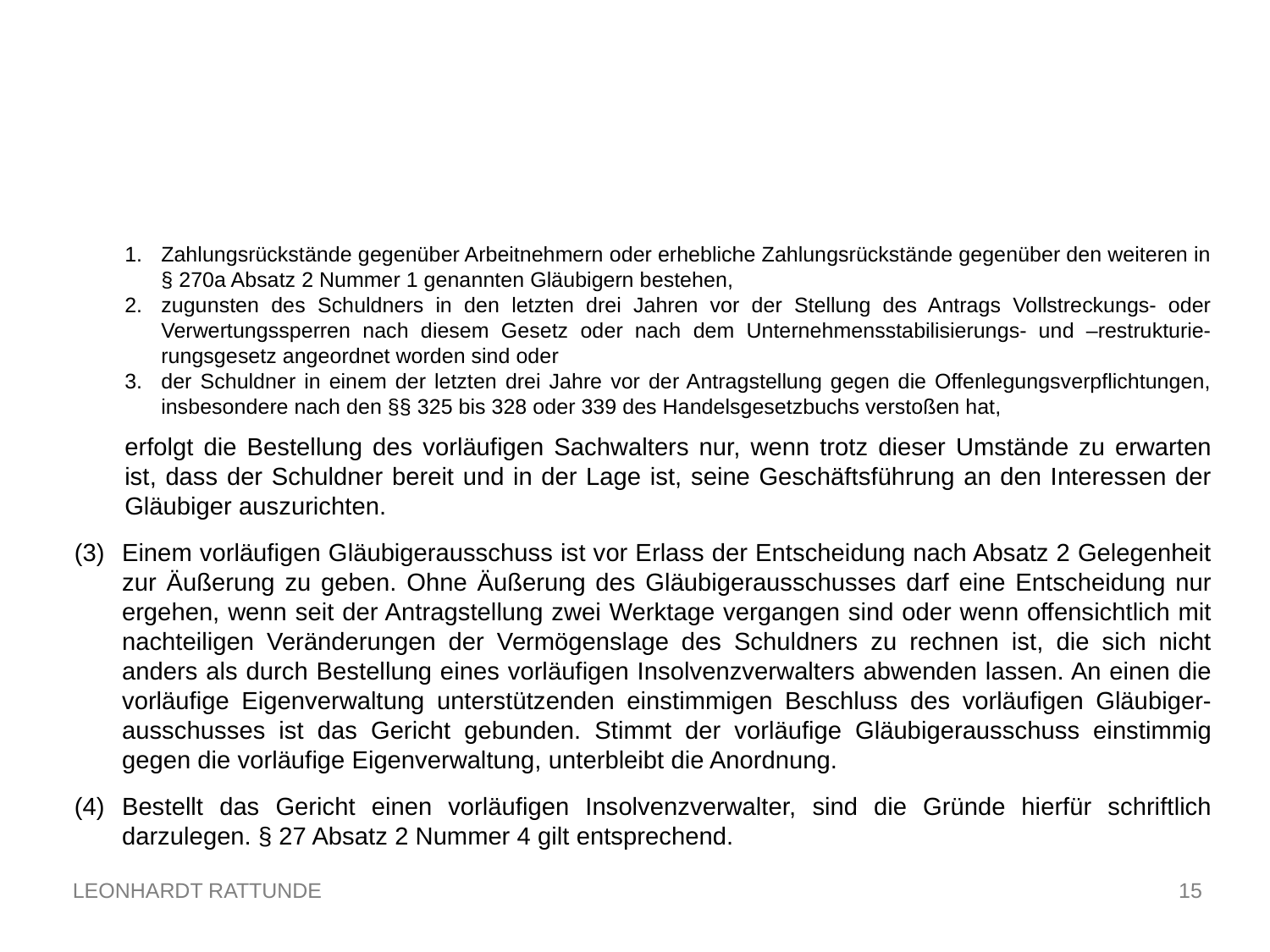

Zahlungsrückstände gegenüber Arbeitnehmern oder erhebliche Zahlungsrückstände gegenüber den weiteren in § 270a Absatz 2 Nummer 1 genannten Gläubigern bestehen,
zugunsten des Schuldners in den letzten drei Jahren vor der Stellung des Antrags Vollstreckungs- oder Verwertungssperren nach diesem Gesetz oder nach dem Unternehmensstabilisierungs- und –restrukturie-rungsgesetz angeordnet worden sind oder
der Schuldner in einem der letzten drei Jahre vor der Antragstellung gegen die Offenlegungsverpflichtungen, insbesondere nach den §§ 325 bis 328 oder 339 des Handelsgesetzbuchs verstoßen hat,

erfolgt die Bestellung des vorläufigen Sachwalters nur, wenn trotz dieser Umstände zu erwarten ist, dass der Schuldner bereit und in der Lage ist, seine Geschäftsführung an den Interessen der Gläubiger auszurichten.

Einem vorläufigen Gläubigerausschuss ist vor Erlass der Entscheidung nach Absatz 2 Gelegenheit zur Äußerung zu geben. Ohne Äußerung des Gläubigerausschusses darf eine Entscheidung nur ergehen, wenn seit der Antragstellung zwei Werktage vergangen sind oder wenn offensichtlich mit nachteiligen Veränderungen der Vermögenslage des Schuldners zu rechnen ist, die sich nicht anders als durch Bestellung eines vorläufigen Insolvenzverwalters abwenden lassen. An einen die vorläufige Eigenverwaltung unterstützenden einstimmigen Beschluss des vorläufigen Gläubiger-ausschusses ist das Gericht gebunden. Stimmt der vorläufige Gläubigerausschuss einstimmig gegen die vorläufige Eigenverwaltung, unterbleibt die Anordnung.

Bestellt das Gericht einen vorläufigen Insolvenzverwalter, sind die Gründe hierfür schriftlich darzulegen. § 27 Absatz 2 Nummer 4 gilt entsprechend.
15